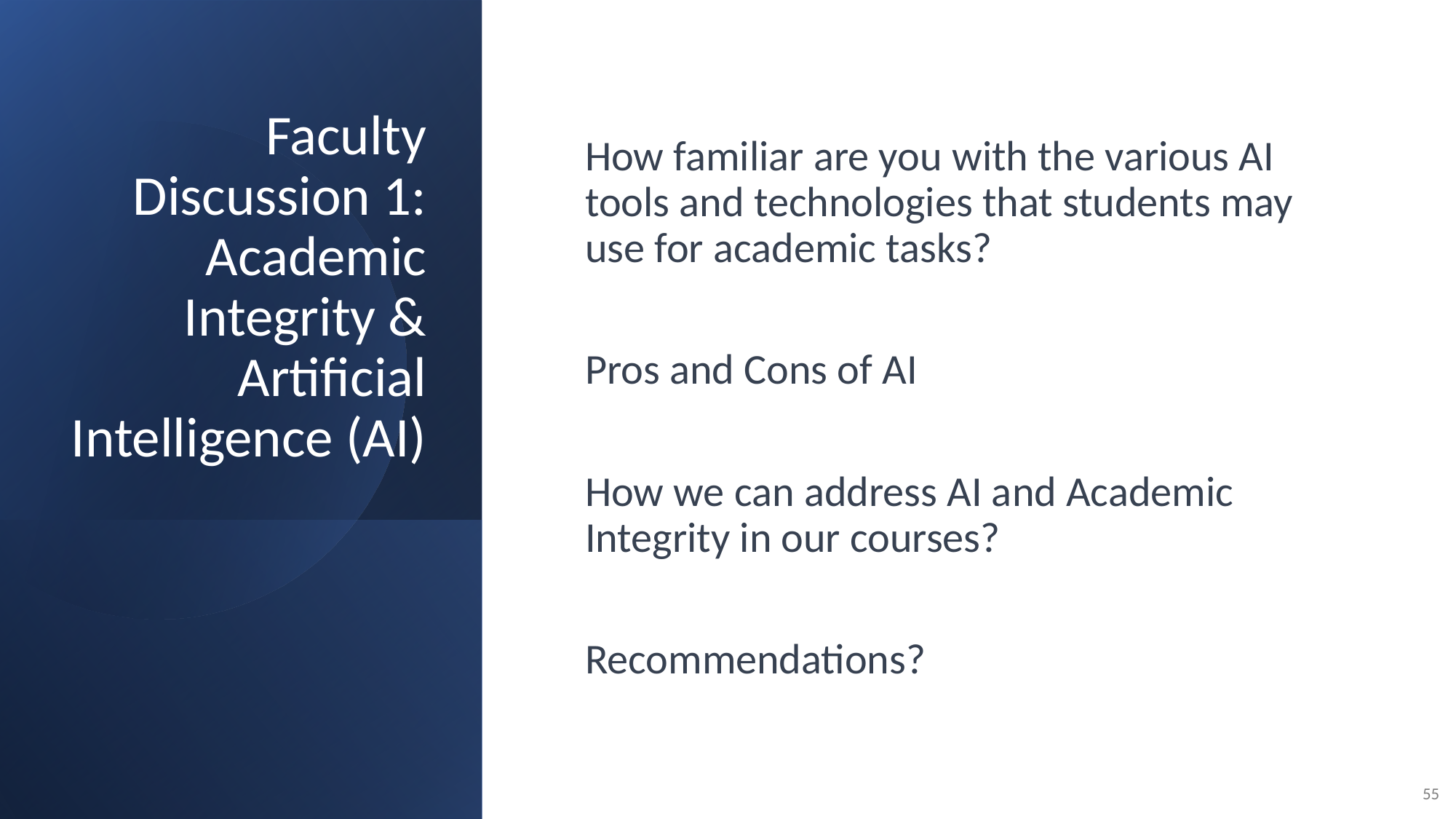

# Faculty Discussion 1: Academic Integrity & Artificial Intelligence (AI)
How familiar are you with the various AI tools and technologies that students may use for academic tasks?

Pros and Cons of AI

How we can address AI and Academic Integrity in our courses?

Recommendations?

55